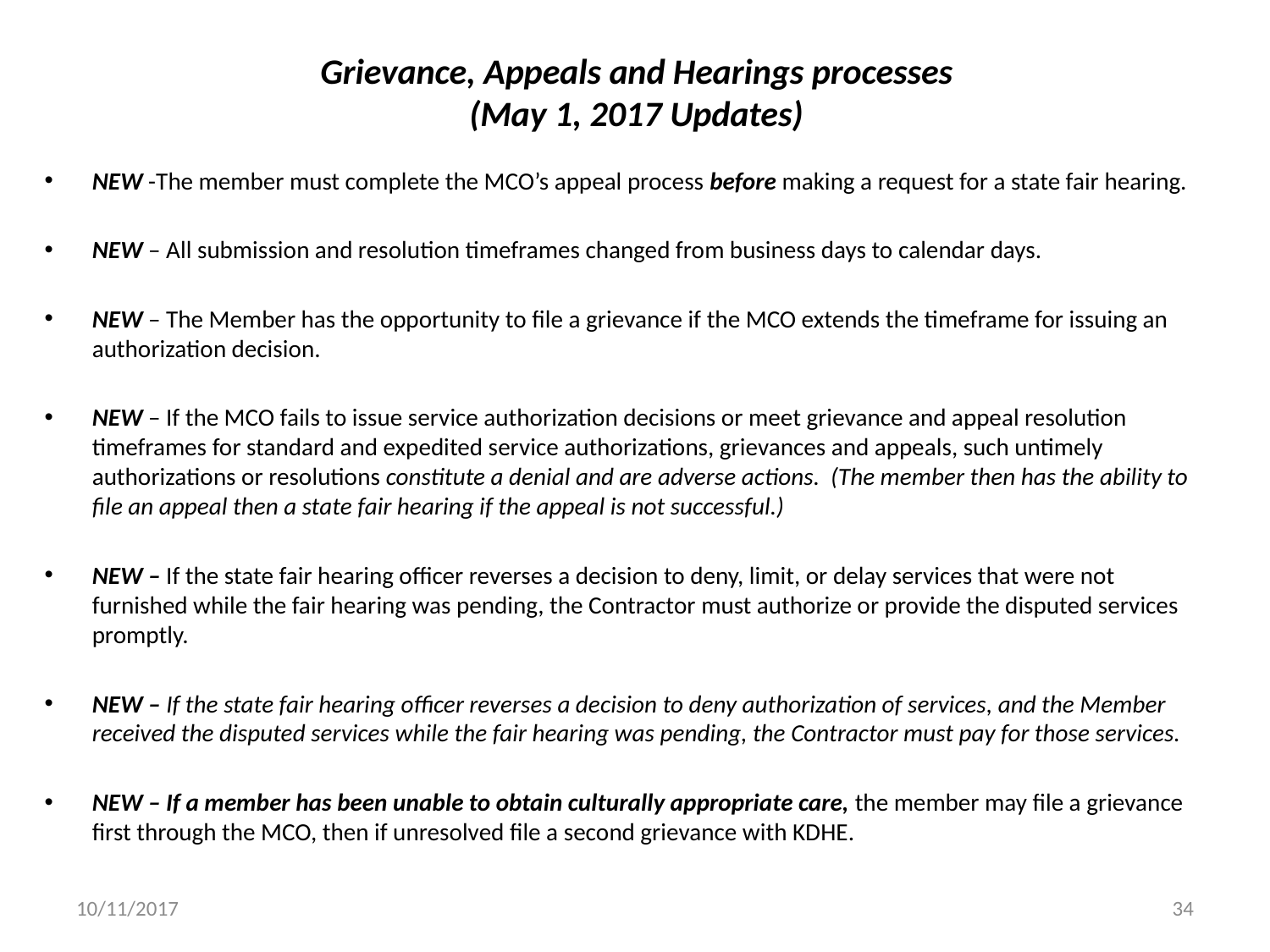

# Grievance, Appeals and Hearings processes (May 1, 2017 Updates)
NEW -The member must complete the MCO’s appeal process before making a request for a state fair hearing.

NEW – All submission and resolution timeframes changed from business days to calendar days.

NEW – The Member has the opportunity to file a grievance if the MCO extends the timeframe for issuing an authorization decision.

NEW – If the MCO fails to issue service authorization decisions or meet grievance and appeal resolution timeframes for standard and expedited service authorizations, grievances and appeals, such untimely authorizations or resolutions constitute a denial and are adverse actions.  (The member then has the ability to file an appeal then a state fair hearing if the appeal is not successful.)

NEW – If the state fair hearing officer reverses a decision to deny, limit, or delay services that were not furnished while the fair hearing was pending, the Contractor must authorize or provide the disputed services promptly.

NEW – If the state fair hearing officer reverses a decision to deny authorization of services, and the Member received the disputed services while the fair hearing was pending, the Contractor must pay for those services.

NEW – If a member has been unable to obtain culturally appropriate care, the member may file a grievance first through the MCO, then if unresolved file a second grievance with KDHE.

10/11/2017
34